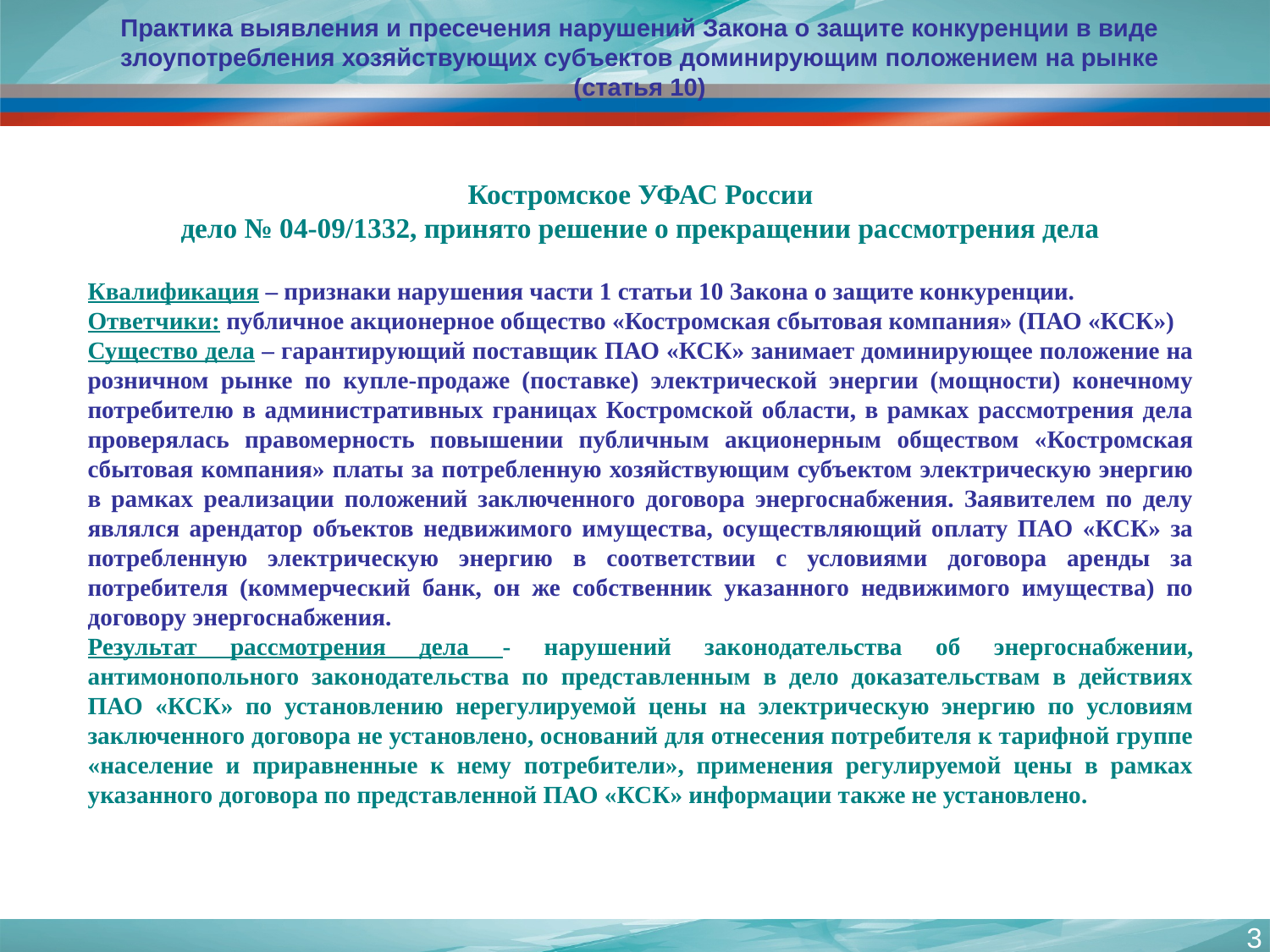

# Практика выявления и пресечения нарушений Закона о защите конкуренции в виде злоупотребления хозяйствующих субъектов доминирующим положением на рынке (статья 10)

Костромское УФАС России
дело № 04-09/1332, принято решение о прекращении рассмотрения дела

Квалификация – признаки нарушения части 1 статьи 10 Закона о защите конкуренции.
Ответчики: публичное акционерное общество «Костромская сбытовая компания» (ПАО «КСК»)
Существо дела – гарантирующий поставщик ПАО «КСК» занимает доминирующее положение на розничном рынке по купле-продаже (поставке) электрической энергии (мощности) конечному потребителю в административных границах Костромской области, в рамках рассмотрения дела проверялась правомерность повышении публичным акционерным обществом «Костромская сбытовая компания» платы за потребленную хозяйствующим субъектом электрическую энергию в рамках реализации положений заключенного договора энергоснабжения. Заявителем по делу являлся арендатор объектов недвижимого имущества, осуществляющий оплату ПАО «КСК» за потребленную электрическую энергию в соответствии с условиями договора аренды за потребителя (коммерческий банк, он же собственник указанного недвижимого имущества) по договору энергоснабжения.
Результат рассмотрения дела - нарушений законодательства об энергоснабжении, антимонопольного законодательства по представленным в дело доказательствам в действиях ПАО «КСК» по установлению нерегулируемой цены на электрическую энергию по условиям заключенного договора не установлено, оснований для отнесения потребителя к тарифной группе «население и приравненные к нему потребители», применения регулируемой цены в рамках указанного договора по представленной ПАО «КСК» информации также не установлено.
3